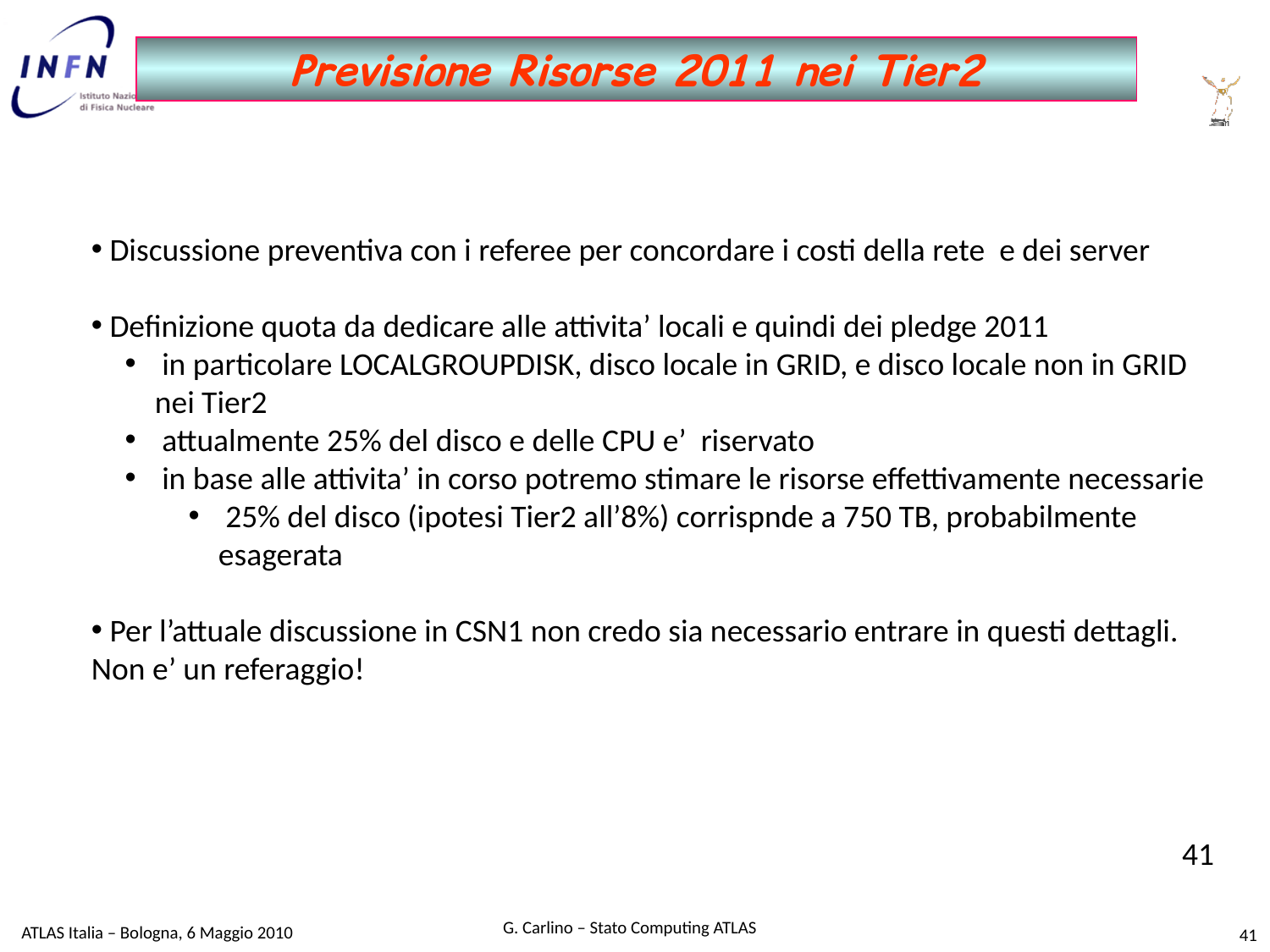

Previsione Risorse 2011 nei Tier2
 Discussione preventiva con i referee per concordare i costi della rete  e dei server

 Definizione quota da dedicare alle attivita’ locali e quindi dei pledge 2011
 in particolare LOCALGROUPDISK, disco locale in GRID, e disco locale non in GRID nei Tier2
 attualmente 25% del disco e delle CPU e’  riservato
 in base alle attivita’ in corso potremo stimare le risorse effettivamente necessarie
 25% del disco (ipotesi Tier2 all’8%) corrispnde a 750 TB, probabilmente esagerata

 Per l’attuale discussione in CSN1 non credo sia necessario entrare in questi dettagli. Non e’ un referaggio!
41